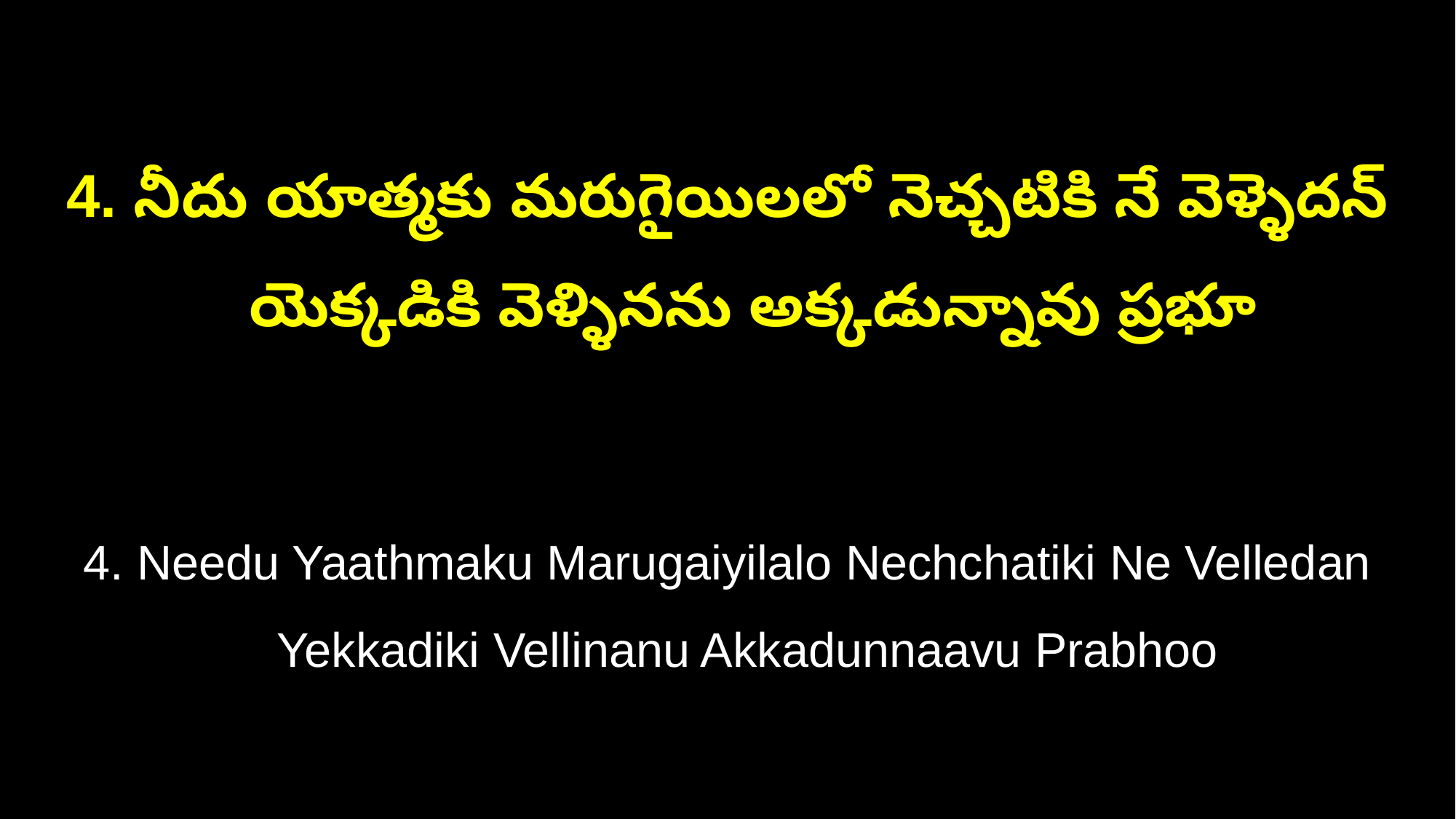

4. నీదు యాత్మకు మరుగైయిలలో నెచ్చటికి నే వెళ్ళెదన్
   యెక్కడికి వెళ్ళినను అక్కడున్నావు ప్రభూ
4. Needu Yaathmaku Marugaiyilalo Nechchatiki Ne Velledan
   Yekkadiki Vellinanu Akkadunnaavu Prabhoo